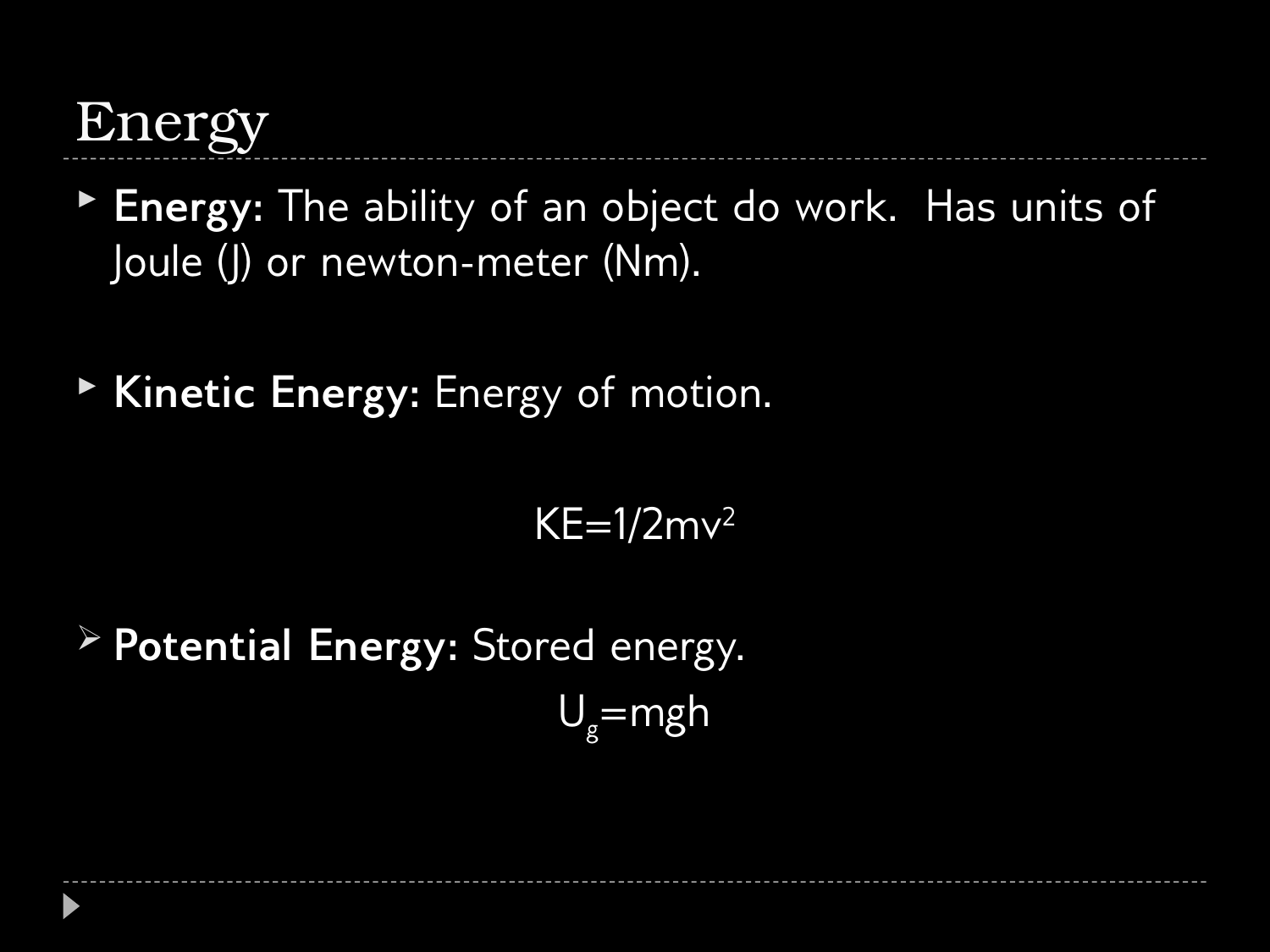

# Energy
Energy: The ability of an object do work.  Has units of Joule (J) or newton-meter (Nm).

Kinetic Energy: Energy of motion.

KE=1/2mv2

Potential Energy: Stored energy.
Ug=mgh